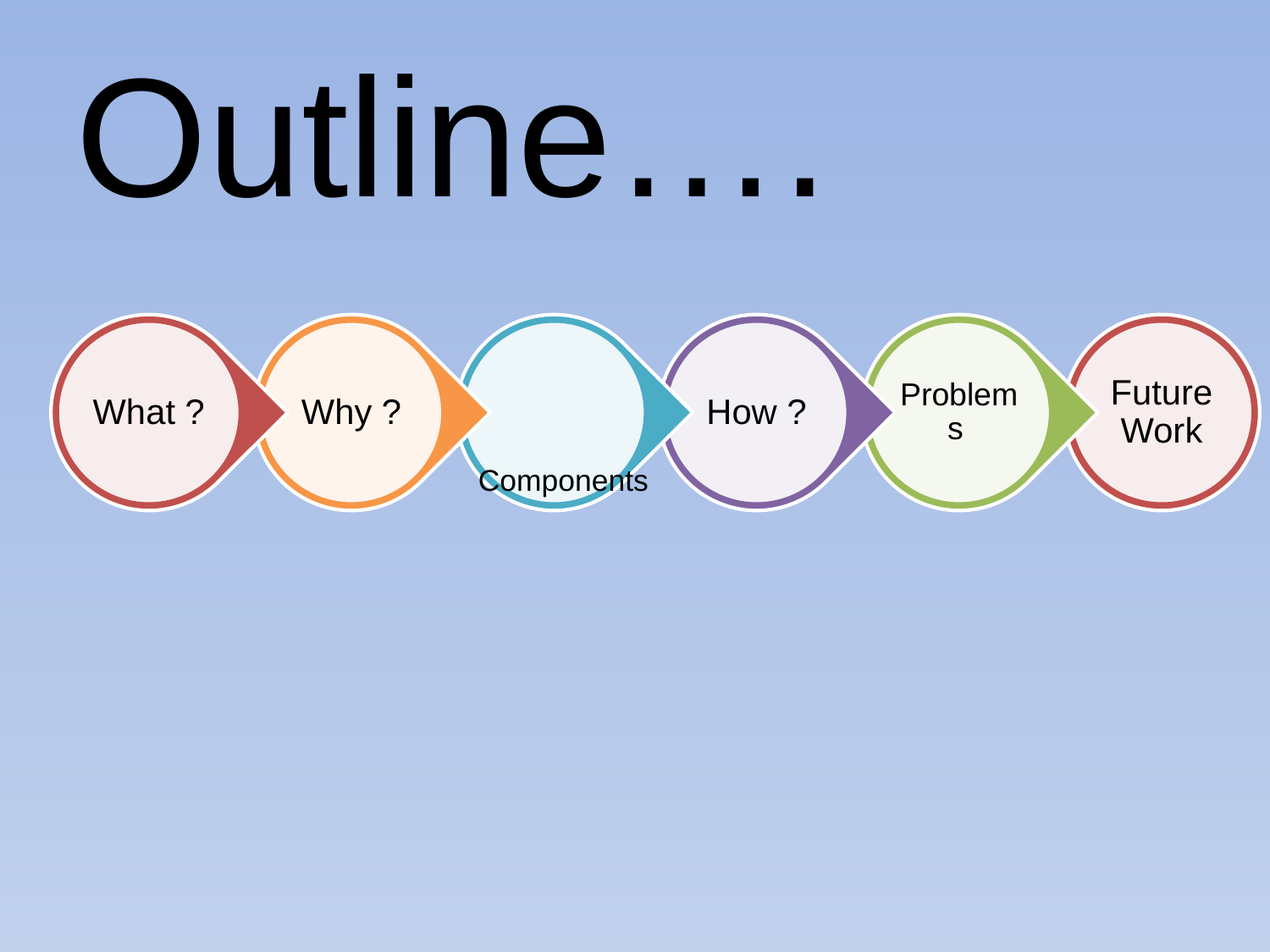

Future Work
Problems
How ?

Why ?
What ?
Outline….
Components